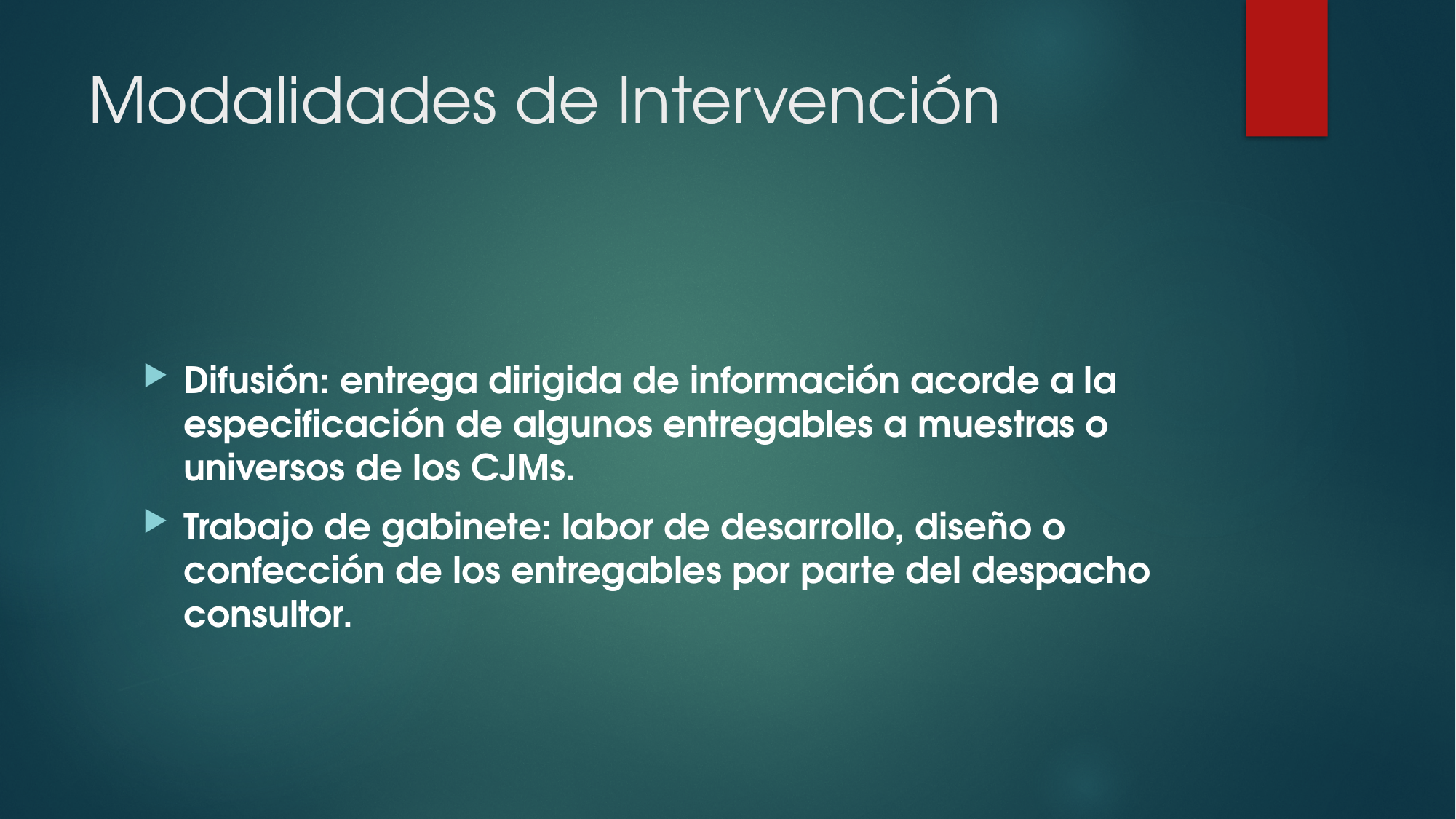

# Modalidades de Intervención
Difusión: entrega dirigida de información acorde a la especificación de algunos entregables a muestras o universos de los CJMs.
Trabajo de gabinete: labor de desarrollo, diseño o confección de los entregables por parte del despacho consultor.